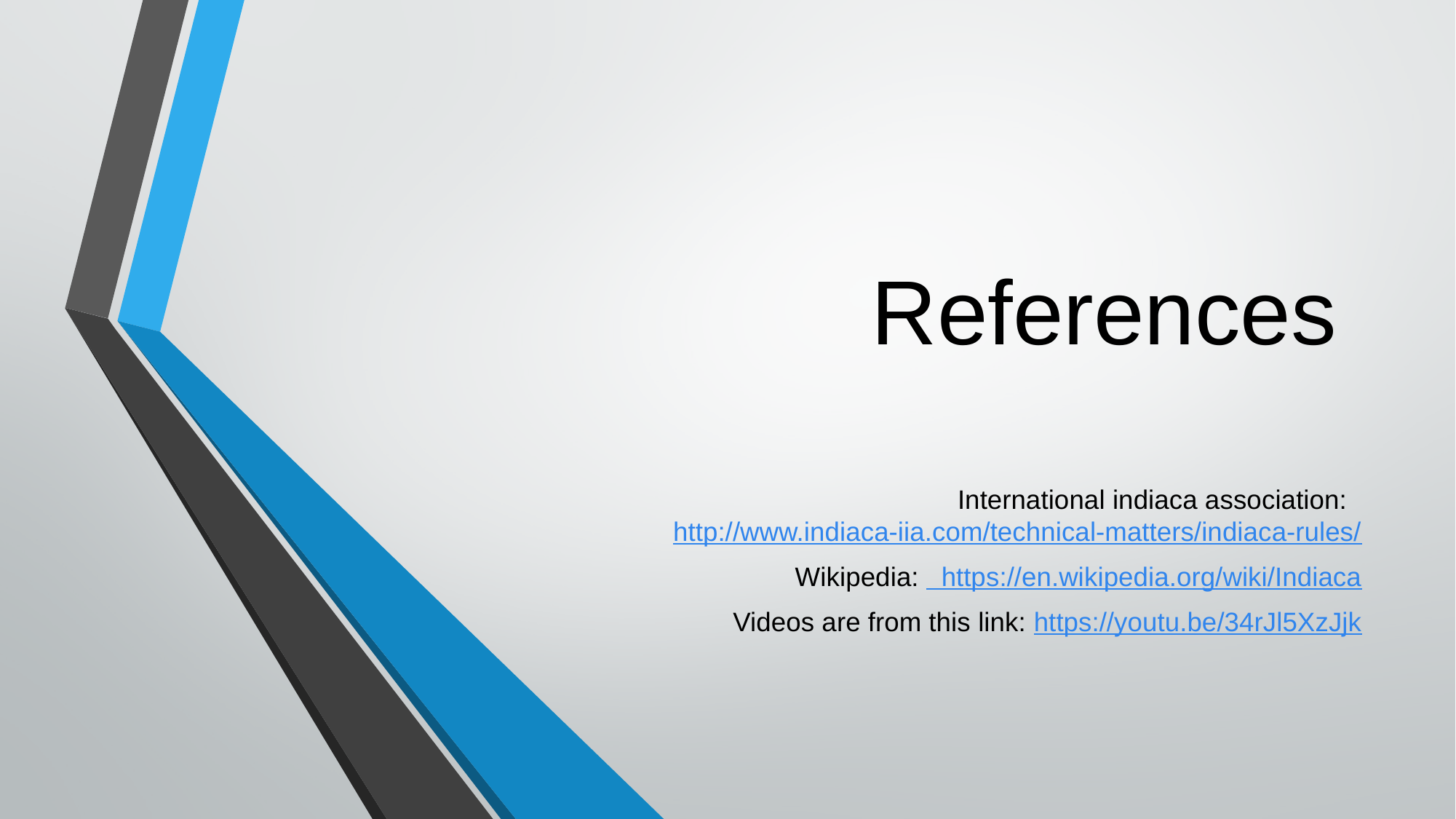

# References
International indiaca association:  http://www.indiaca-iia.com/technical-matters/indiaca-rules/
Wikipedia:   https://en.wikipedia.org/wiki/Indiaca
Videos are from this link: https://youtu.be/34rJl5XzJjk